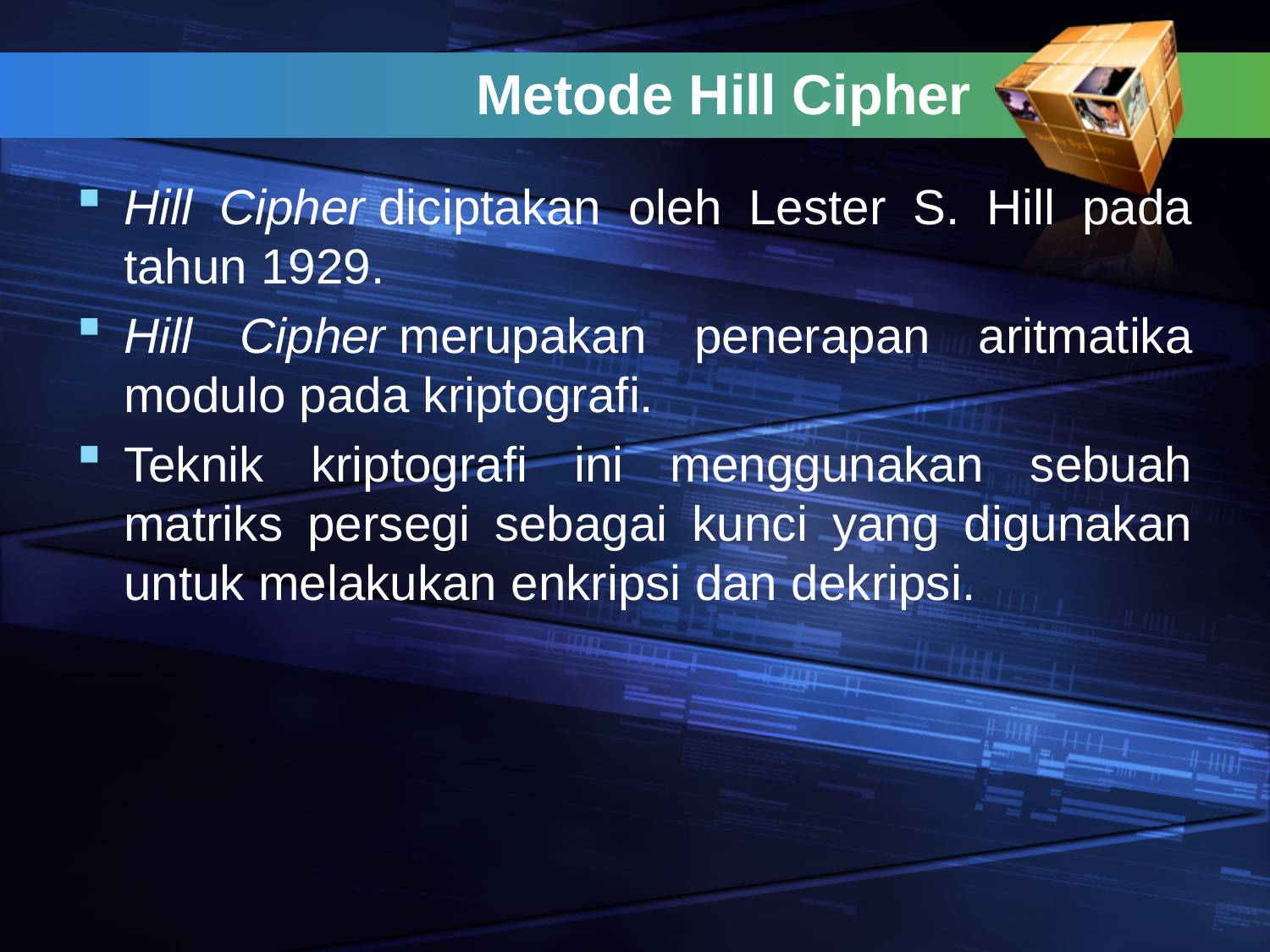

# Metode Hill Cipher
Hill Cipher diciptakan oleh Lester S. Hill pada tahun 1929.
Hill Cipher merupakan penerapan aritmatika modulo pada kriptografi.
Teknik kriptografi ini menggunakan sebuah matriks persegi sebagai kunci yang digunakan untuk melakukan enkripsi dan dekripsi.